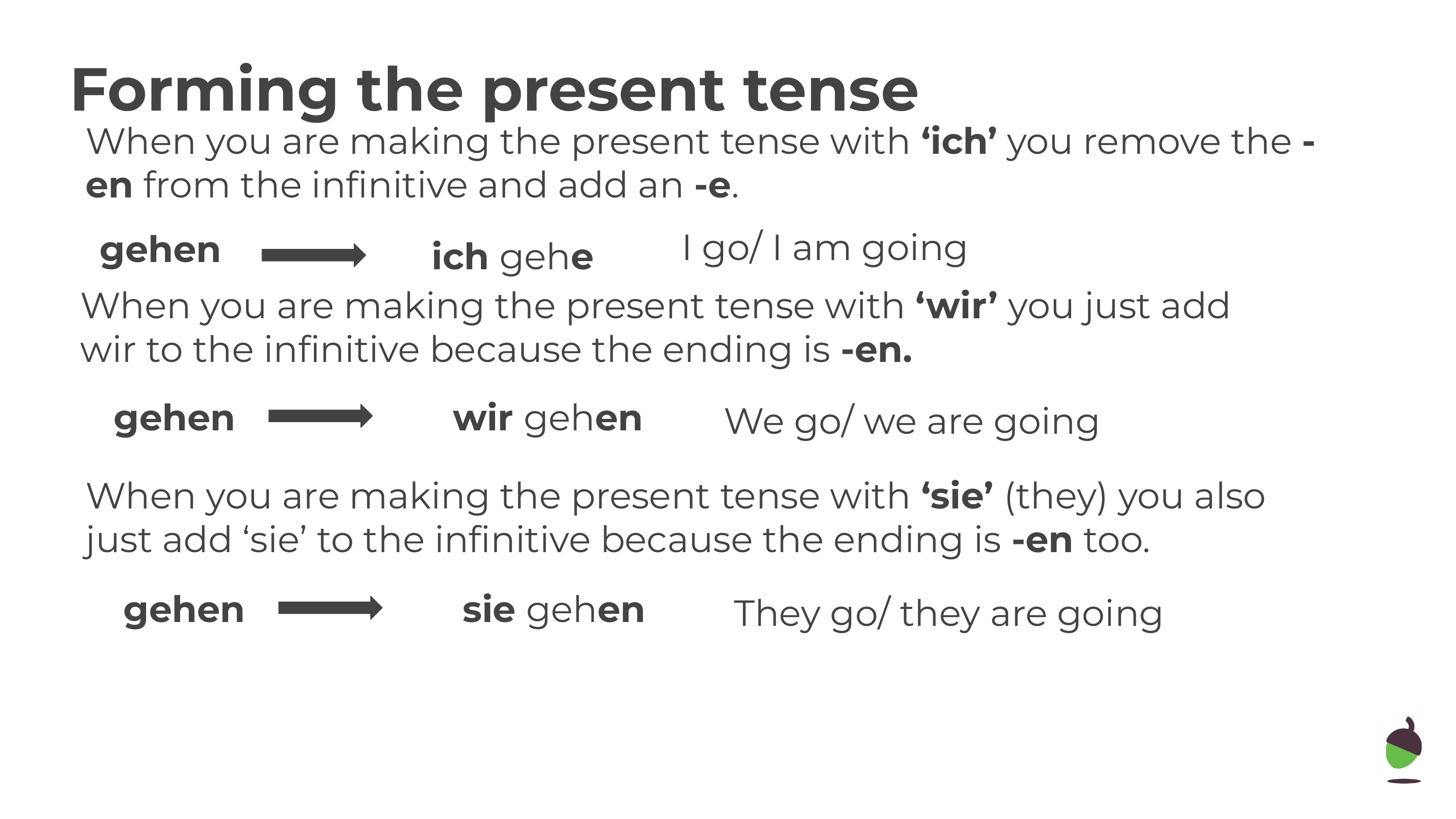

Forming the present tense
When you are making the present tense with ‘ich’ you remove the -en from the infinitive and add an -e.
I go/ I am going
gehen
ich gehe

When you are making the present tense with ‘wir’ you just add wir to the infinitive because the ending is -en.
gehen
wir gehen
We go/ we are going

When you are making the present tense with ‘sie’ (they) you also just add ‘sie’ to the infinitive because the ending is -en too.
gehen
sie gehen
They go/ they are going